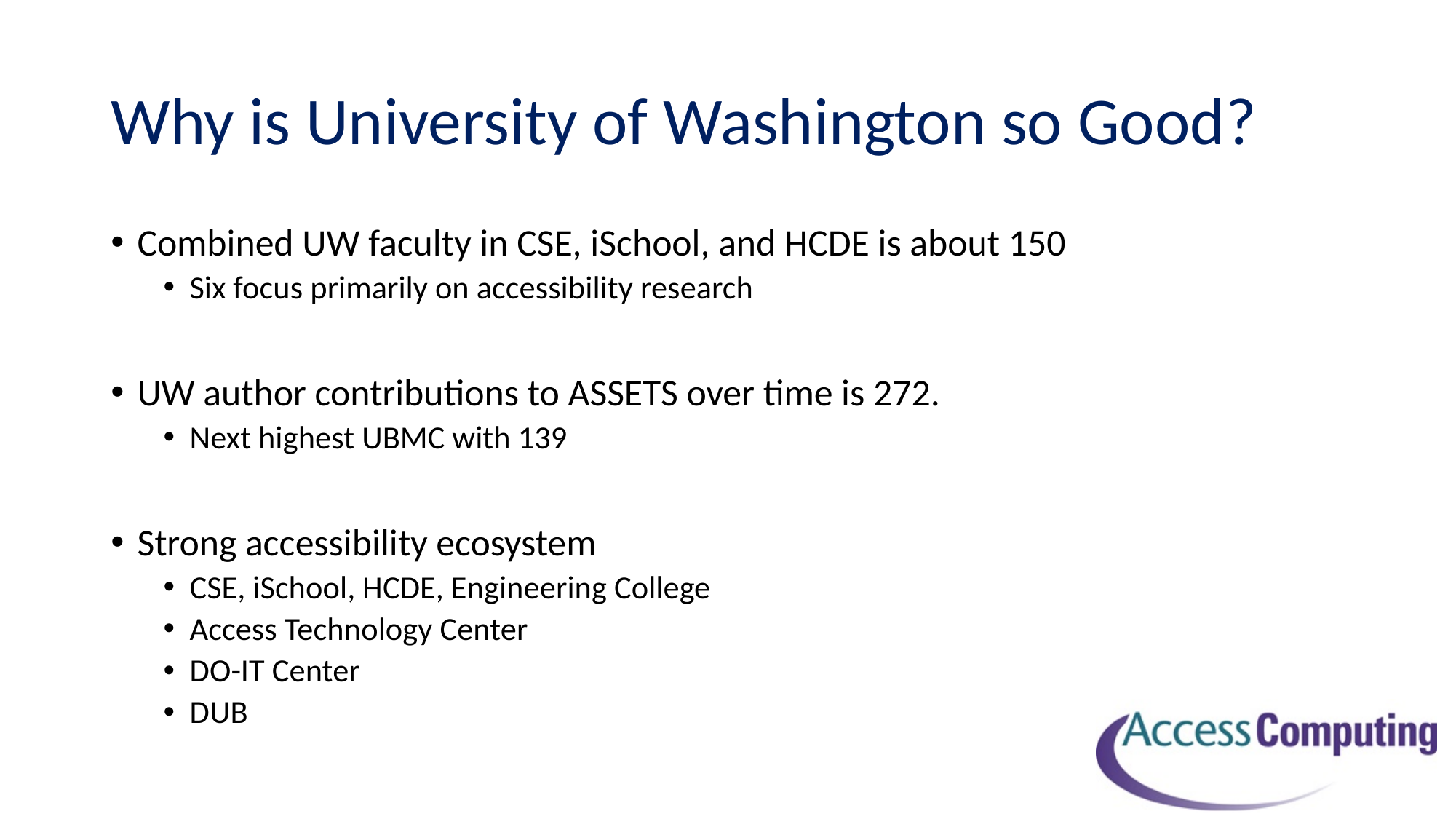

# Why is University of Washington so Good?
Combined UW faculty in CSE, iSchool, and HCDE is about 150
Six focus primarily on accessibility research

UW author contributions to ASSETS over time is 272.
Next highest UBMC with 139

Strong accessibility ecosystem
CSE, iSchool, HCDE, Engineering College
Access Technology Center
DO-IT Center
DUB